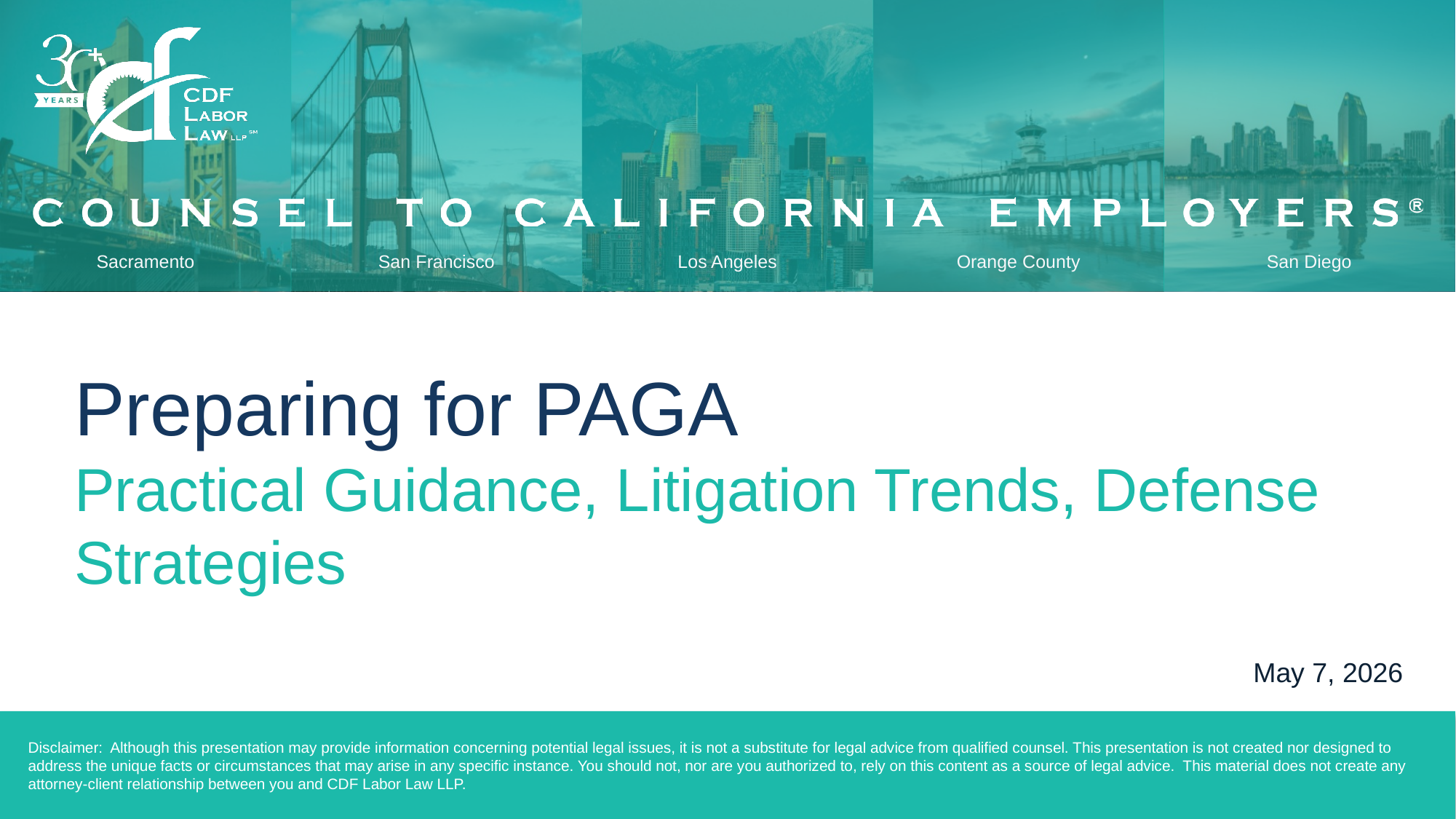

# Preparing for PAGA Practical Guidance, Litigation Trends, Defense Strategies
May 7, 2026
Disclaimer:  Although this presentation may provide information concerning potential legal issues, it is not a substitute for legal advice from qualified counsel. This presentation is not created nor designed to address the unique facts or circumstances that may arise in any specific instance. You should not, nor are you authorized to, rely on this content as a source of legal advice.  This material does not create any attorney-client relationship between you and CDF Labor Law LLP.